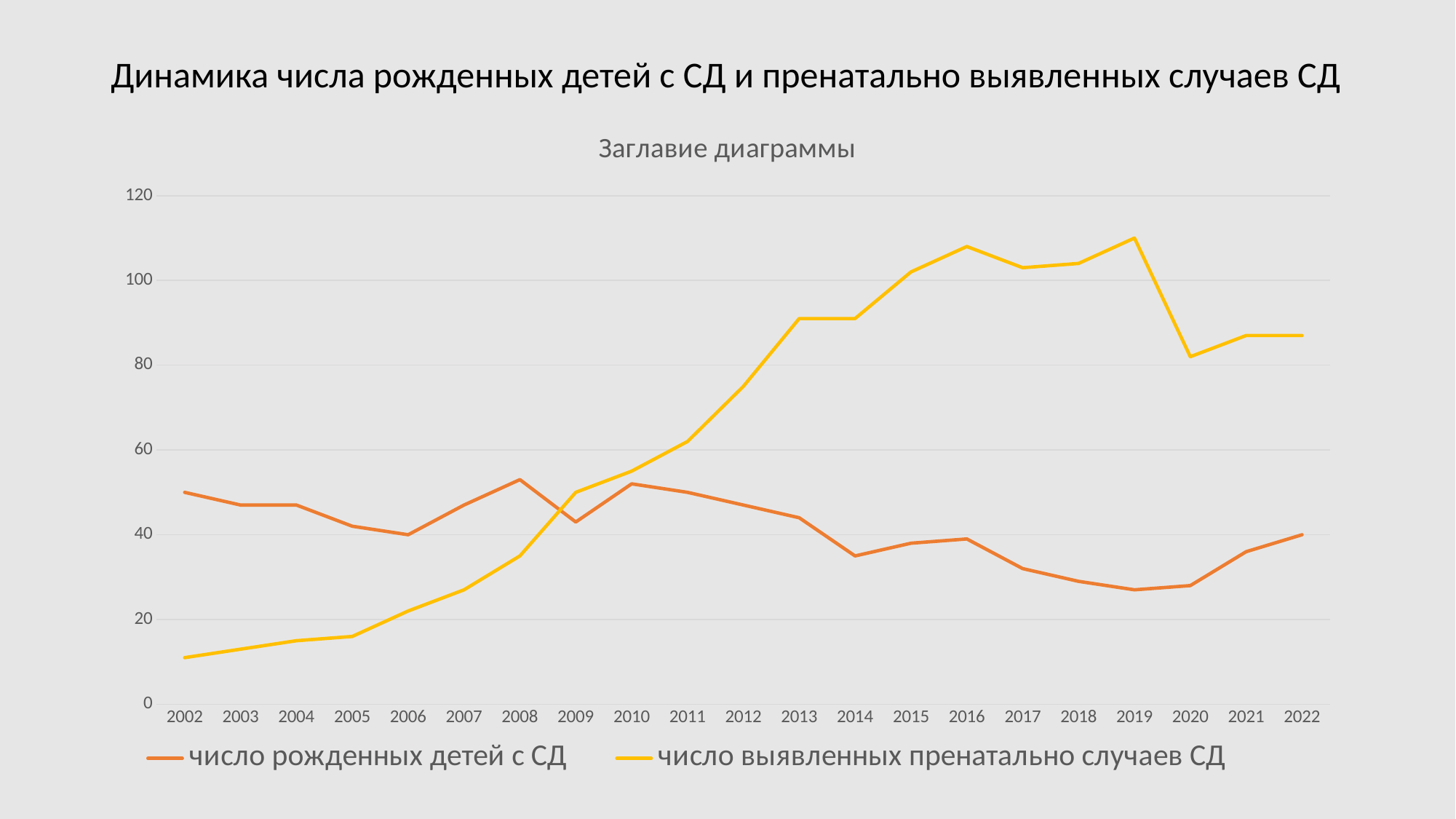

# Динамика числа рожденных детей с СД и пренатально выявленных случаев СД

### Chart: Заглавие диаграммы

| Category | число рожденных детей с СД  | число выявленных пренатально случаев СД   |
|---|---|---|
| 2002 | 50.0 | 11.0 |
| 2003 | 47.0 | 13.0 |
| 2004 | 47.0 | 15.0 |
| 2005 | 42.0 | 16.0 |
| 2006 | 40.0 | 22.0 |
| 2007 | 47.0 | 27.0 |
| 2008 | 53.0 | 35.0 |
| 2009 | 43.0 | 50.0 |
| 2010 | 52.0 | 55.0 |
| 2011 | 50.0 | 62.0 |
| 2012 | 47.0 | 75.0 |
| 2013 | 44.0 | 91.0 |
| 2014 | 35.0 | 91.0 |
| 2015 | 38.0 | 102.0 |
| 2016 | 39.0 | 108.0 |
| 2017 | 32.0 | 103.0 |
| 2018 | 29.0 | 104.0 |
| 2019 | 27.0 | 110.0 |
| 2020 | 28.0 | 82.0 |
| 2021 | 36.0 | 87.0 |
| 2022 | 40.0 | 87.0 |